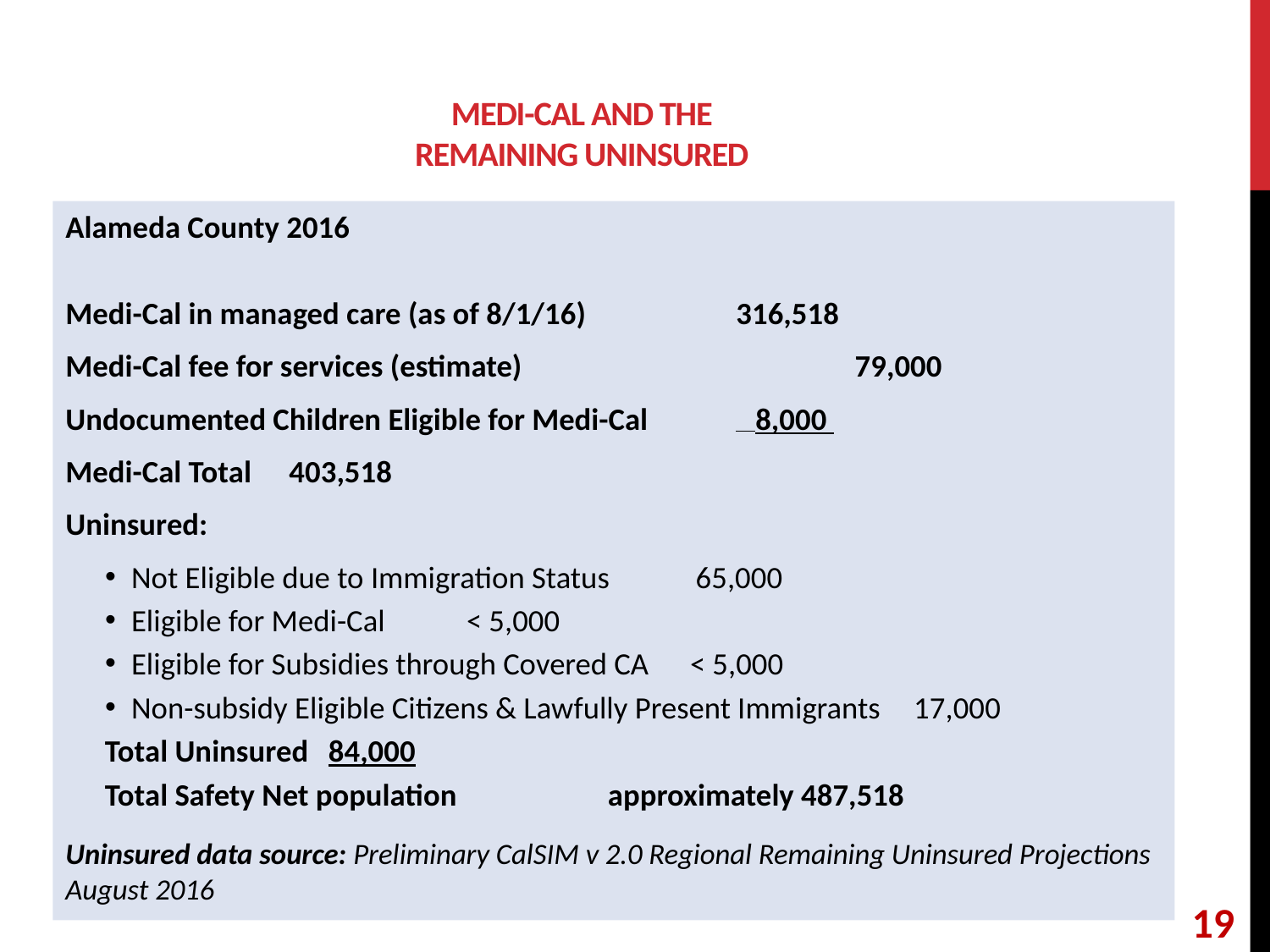

# Medi-Cal and the Remaining Uninsured
Alameda County 2016

Medi-Cal in managed care (as of 8/1/16)				316,518
Medi-Cal fee for services (estimate)			 	 79,000
Undocumented Children Eligible for Medi-Cal			       8,000
Medi-Cal Total						403,518
Uninsured:
Not Eligible due to Immigration Status			  65,000
Eligible for Medi-Cal					< 5,000
Eligible for Subsidies through Covered CA			< 5,000
Non-subsidy Eligible Citizens & Lawfully Present Immigrants									17,000
Total Uninsured						84,000
Total Safety Net population			        approximately 487,518

Uninsured data source: Preliminary CalSIM v 2.0 Regional Remaining Uninsured Projections August 2016
19